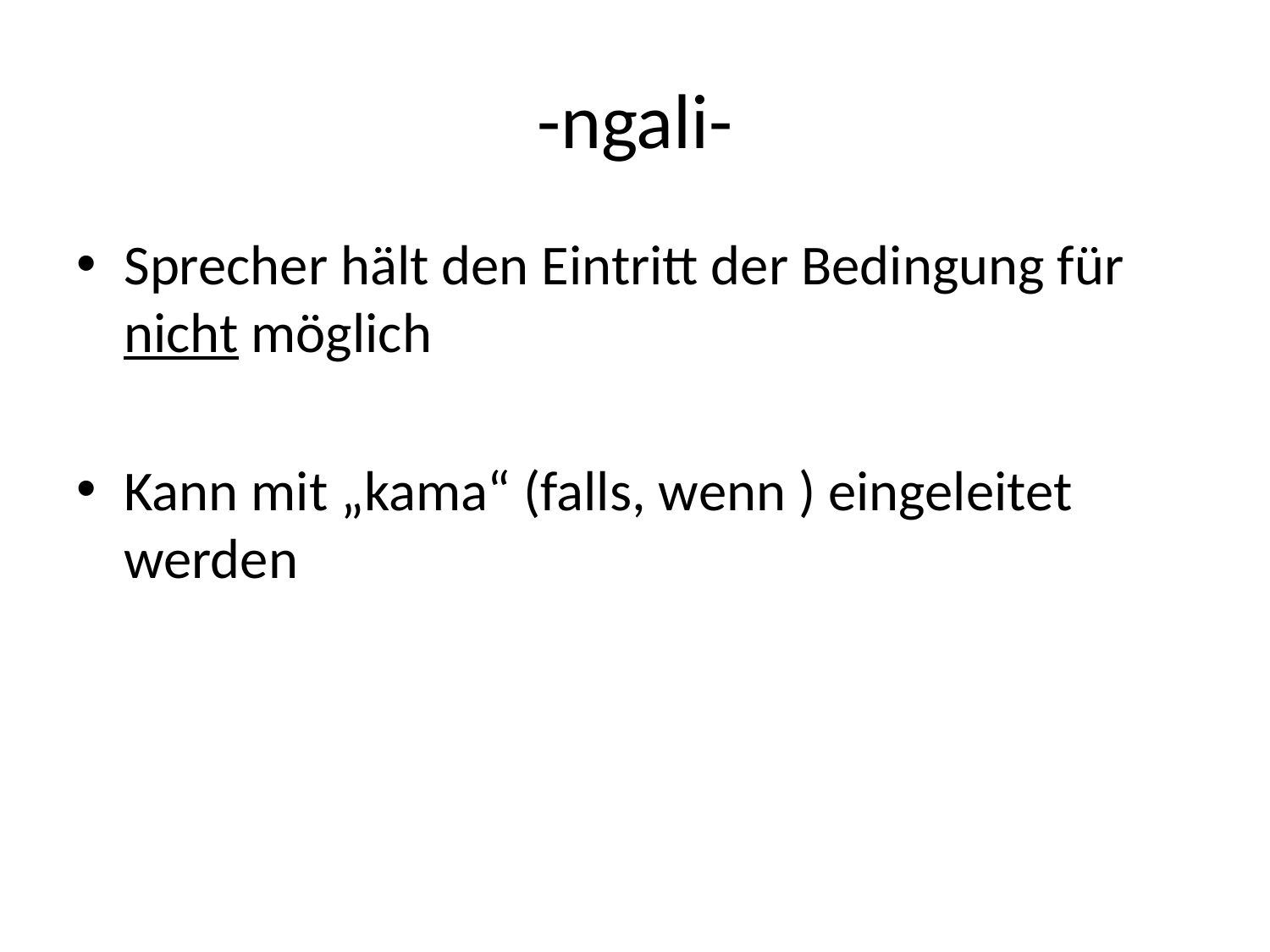

# -ngali-
Sprecher hält den Eintritt der Bedingung für nicht möglich

Kann mit „kama“ (falls, wenn ) eingeleitet werden